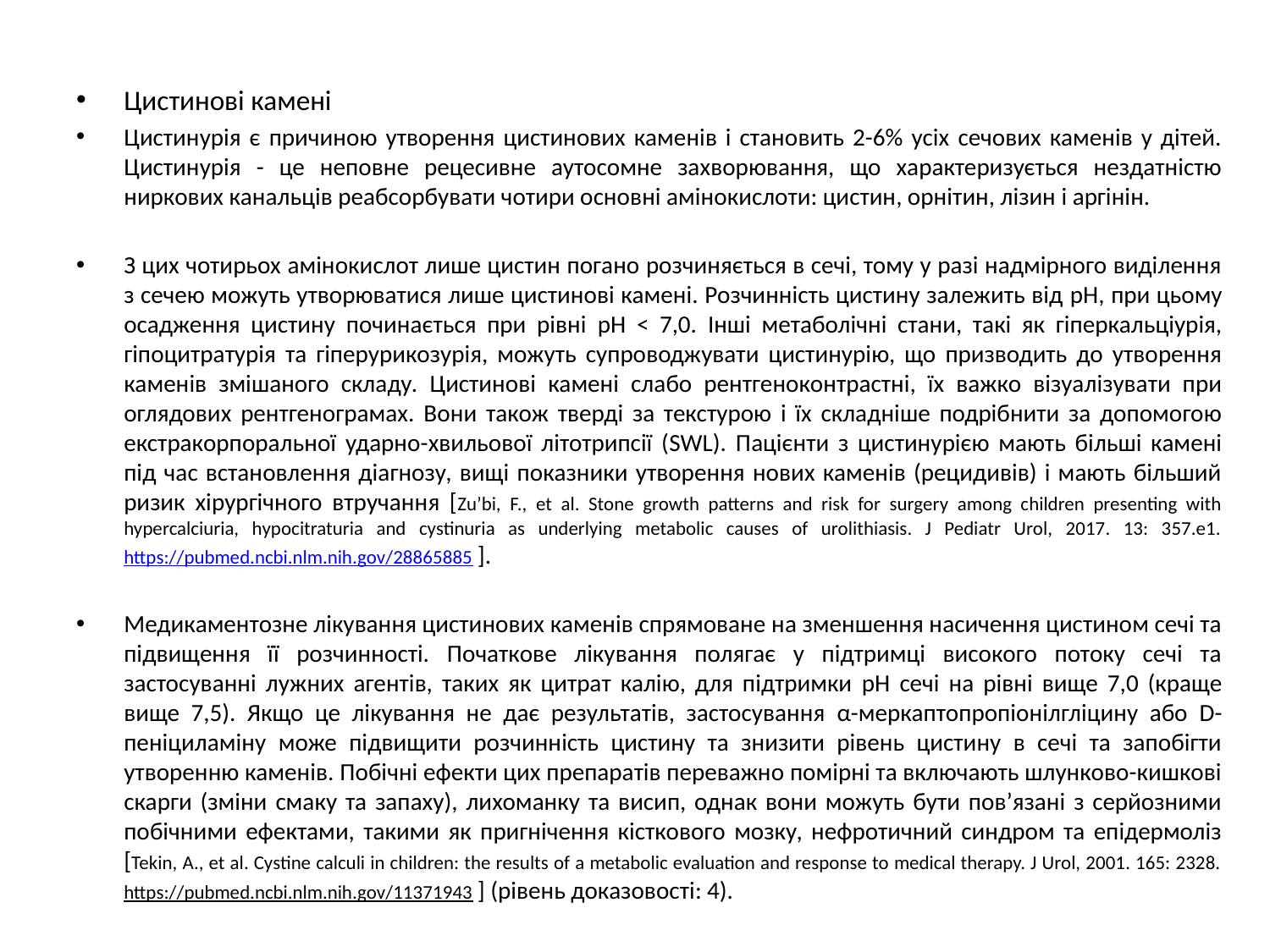

#
Цистинові камені
Цистинурія є причиною утворення цистинових каменів і становить 2-6% усіх сечових каменів у дітей. Цистинурія - це неповне рецесивне аутосомне захворювання, що характеризується нездатністю ниркових канальців реабсорбувати чотири основні амінокислоти: цистин, орнітин, лізин і аргінін.

З цих чотирьох амінокислот лише цистин погано розчиняється в сечі, тому у разі надмірного виділення з сечею можуть утворюватися лише цистинові камені. Розчинність цистину залежить від pH, при цьому осадження цистину починається при рівні pH < 7,0. Інші метаболічні стани, такі як гіперкальціурія, гіпоцитратурія та гіперурикозурія, можуть супроводжувати цистинурію, що призводить до утворення каменів змішаного складу. Цистинові камені слабо рентгеноконтрастні, їх важко візуалізувати при оглядових рентгенограмах. Вони також тверді за текстурою і їх складніше подрібнити за допомогою екстракорпоральної ударно-хвильової літотрипсії (SWL). Пацієнти з цистинурією мають більші камені під час встановлення діагнозу, вищі показники утворення нових каменів (рецидивів) і мають більший ризик хірургічного втручання [Zu’bi, F., et al. Stone growth patterns and risk for surgery among children presenting with hypercalciuria, hypocitraturia and cystinuria as underlying metabolic causes of urolithiasis. J Pediatr Urol, 2017. 13: 357.e1. https://pubmed.ncbi.nlm.nih.gov/28865885 ].

Медикаментозне лікування цистинових каменів спрямоване на зменшення насичення цистином сечі та підвищення її розчинності. Початкове лікування полягає у підтримці високого потоку сечі та застосуванні лужних агентів, таких як цитрат калію, для підтримки pH сечі на рівні вище 7,0 (краще вище 7,5). Якщо це лікування не дає результатів, застосування α-меркаптопропіонілгліцину або D-пеніциламіну може підвищити розчинність цистину та знизити рівень цистину в сечі та запобігти утворенню каменів. Побічні ефекти цих препаратів переважно помірні та включають шлунково-кишкові скарги (зміни смаку та запаху), лихоманку та висип, однак вони можуть бути пов’язані з серйозними побічними ефектами, такими як пригнічення кісткового мозку, нефротичний синдром та епідермоліз [Tekin, A., et al. Cystine calculi in children: the results of a metabolic evaluation and response to medical therapy. J Urol, 2001. 165: 2328. https://pubmed.ncbi.nlm.nih.gov/11371943 ] (рівень доказовості: 4).